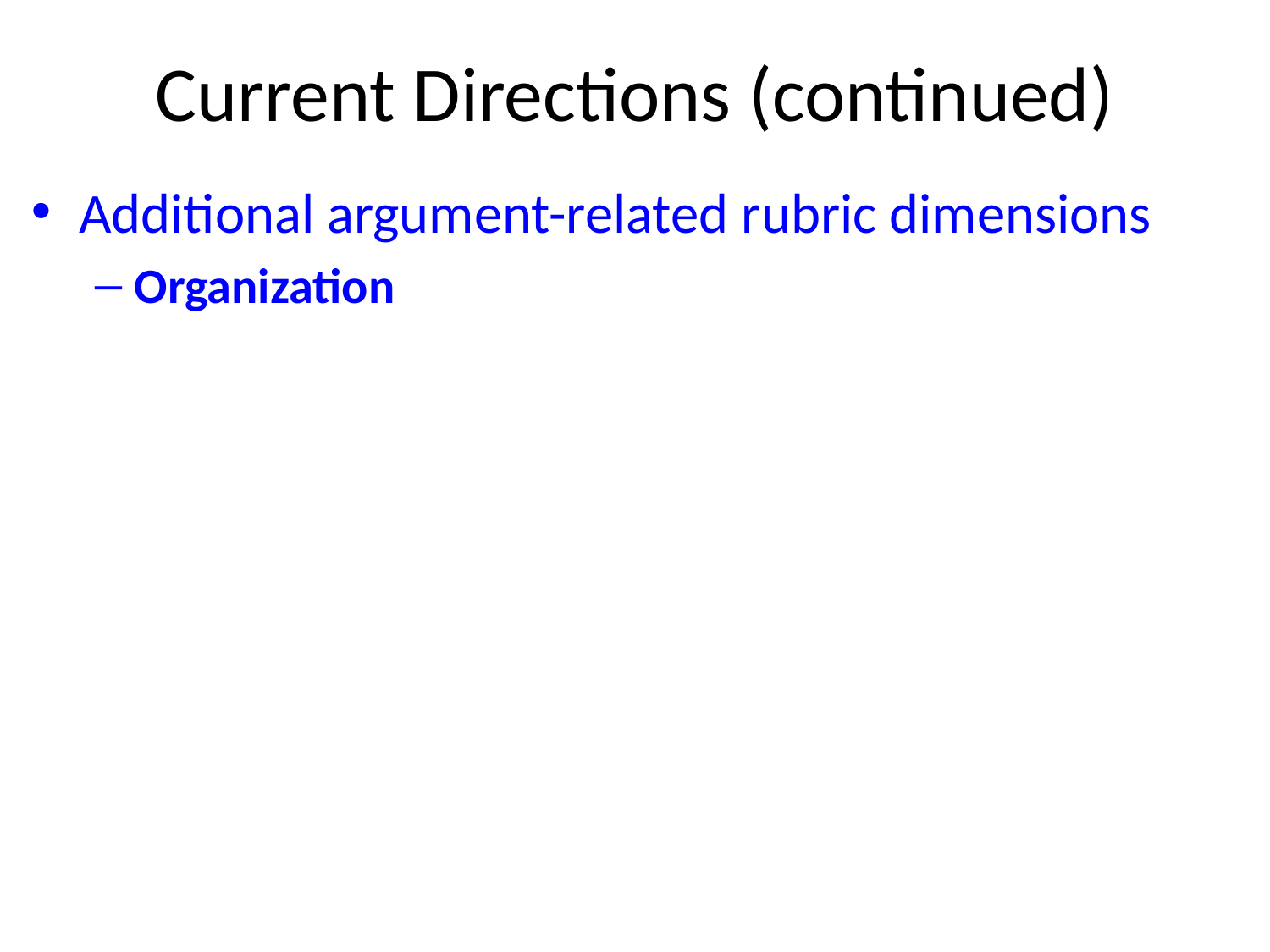

# Current Directions (continued)
Additional argument-related rubric dimensions
Organization

Evidence supports the key idea    (i.e., the thesis statement)